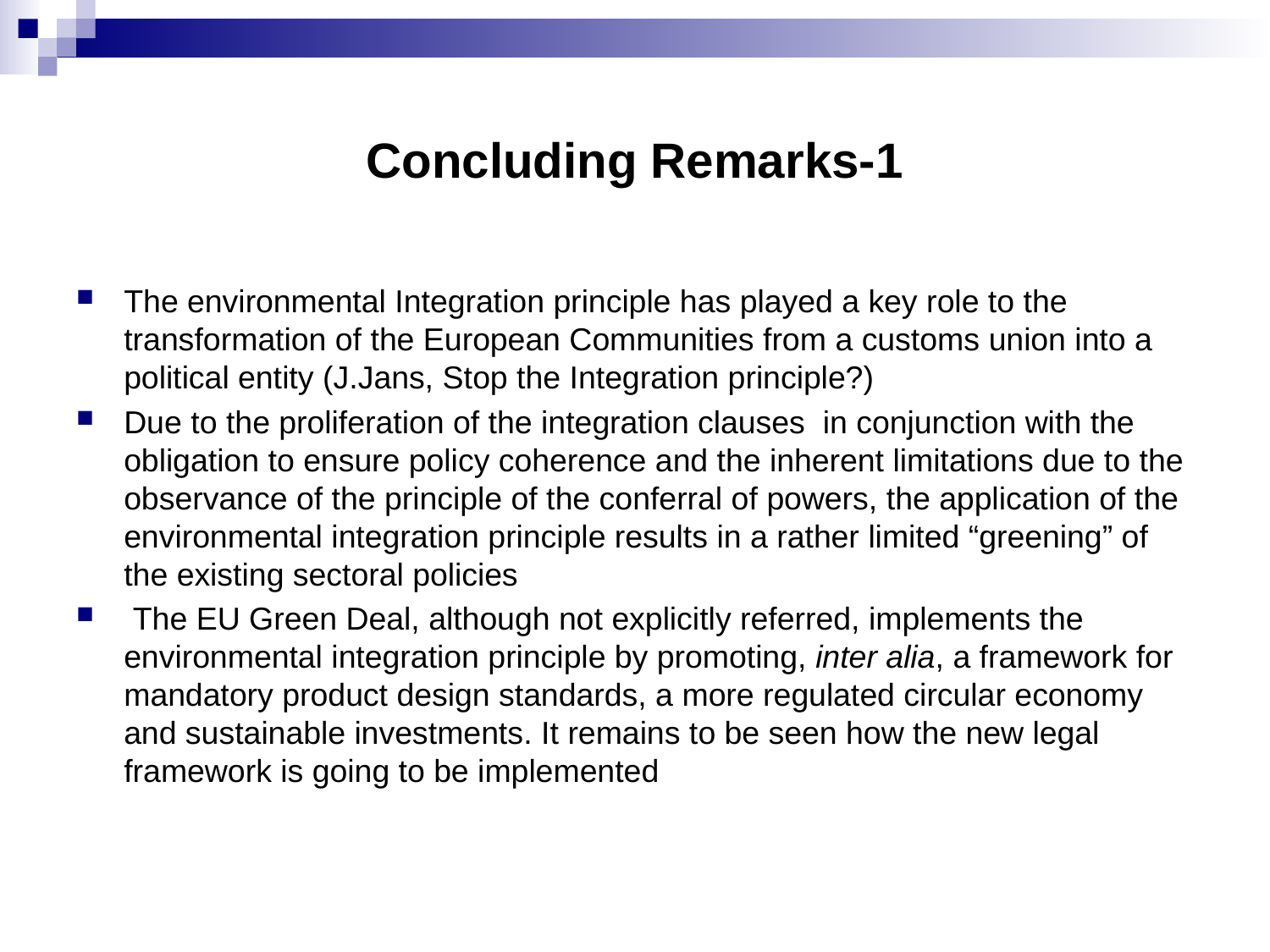

# Concluding Remarks-1
The environmental Integration principle has played a key role to the transformation of the European Communities from a customs union into a political entity (J.Jans, Stop the Integration principle?)
Due to the proliferation of the integration clauses  in conjunction with the obligation to ensure policy coherence and the inherent limitations due to the observance of the principle of the conferral of powers, the application of the environmental integration principle results in a rather limited “greening” of the existing sectoral policies
 The EU Green Deal, although not explicitly referred, implements the environmental integration principle by promoting, inter alia, a framework for mandatory product design standards, a more regulated circular economy and sustainable investments. It remains to be seen how the new legal framework is going to be implemented